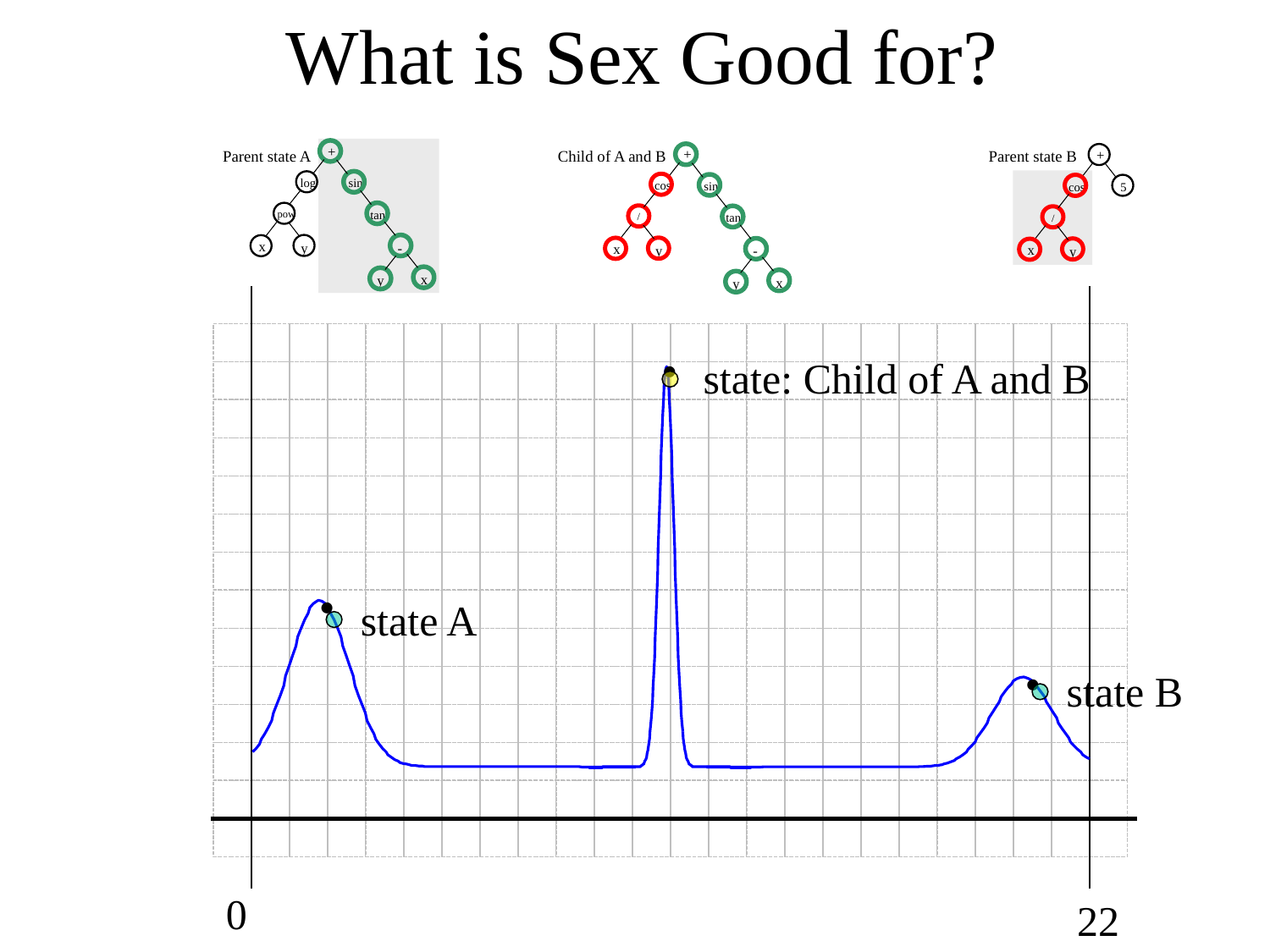

# What is Sex Good for?
Parent state A

  +

log
sin

tan

pow

  x
y
-

x
y
Child of A and B

  +

cos

sin

  /
tan

  x
y
-

x
y
Parent state B

  +

cos
5

  /

  x
y

 state: Child of A and B

 state A

 state B

0
22